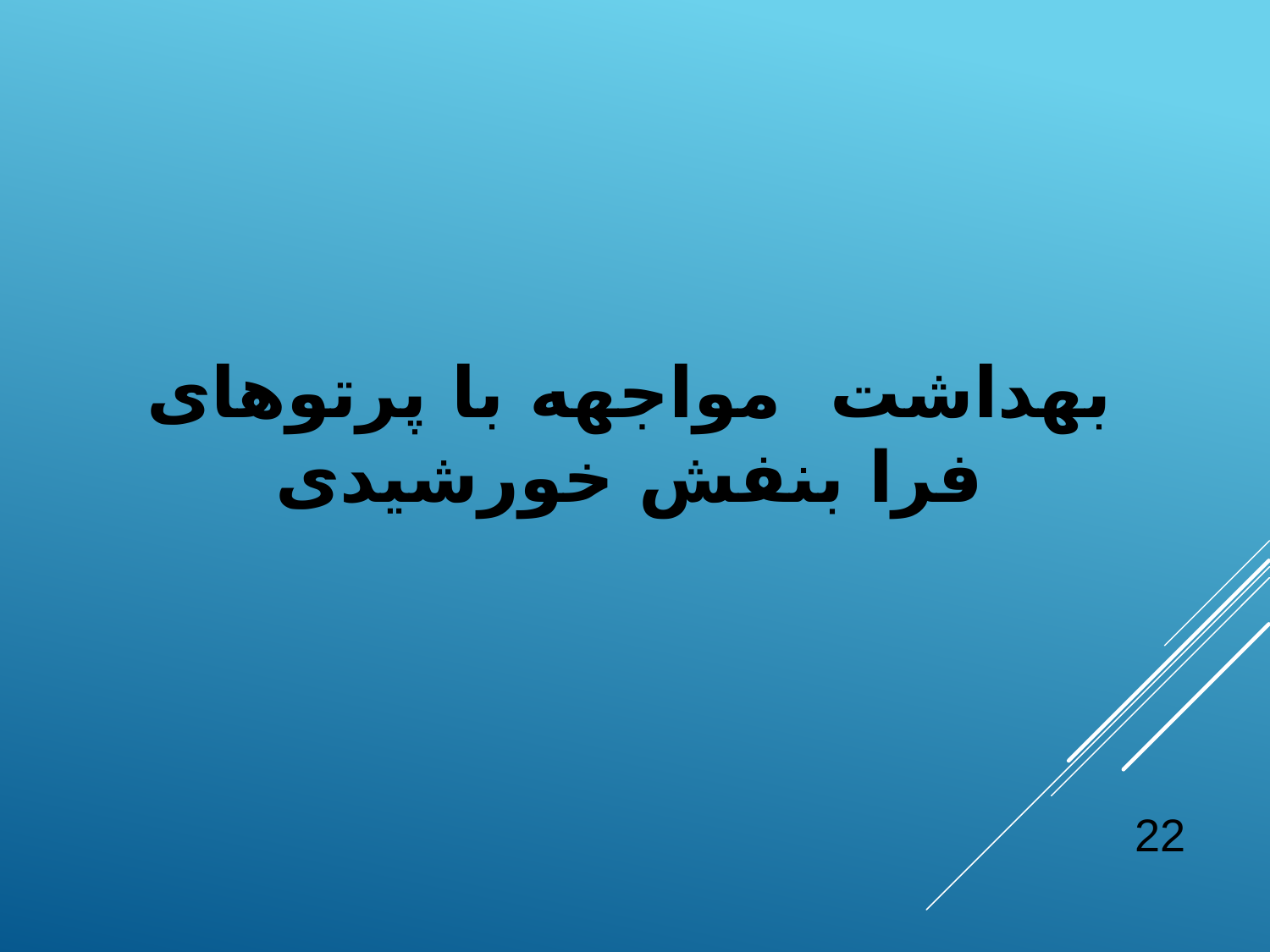

بهداشت  مواجهه با پرتوهای فرا بنفش خورشیدی
22